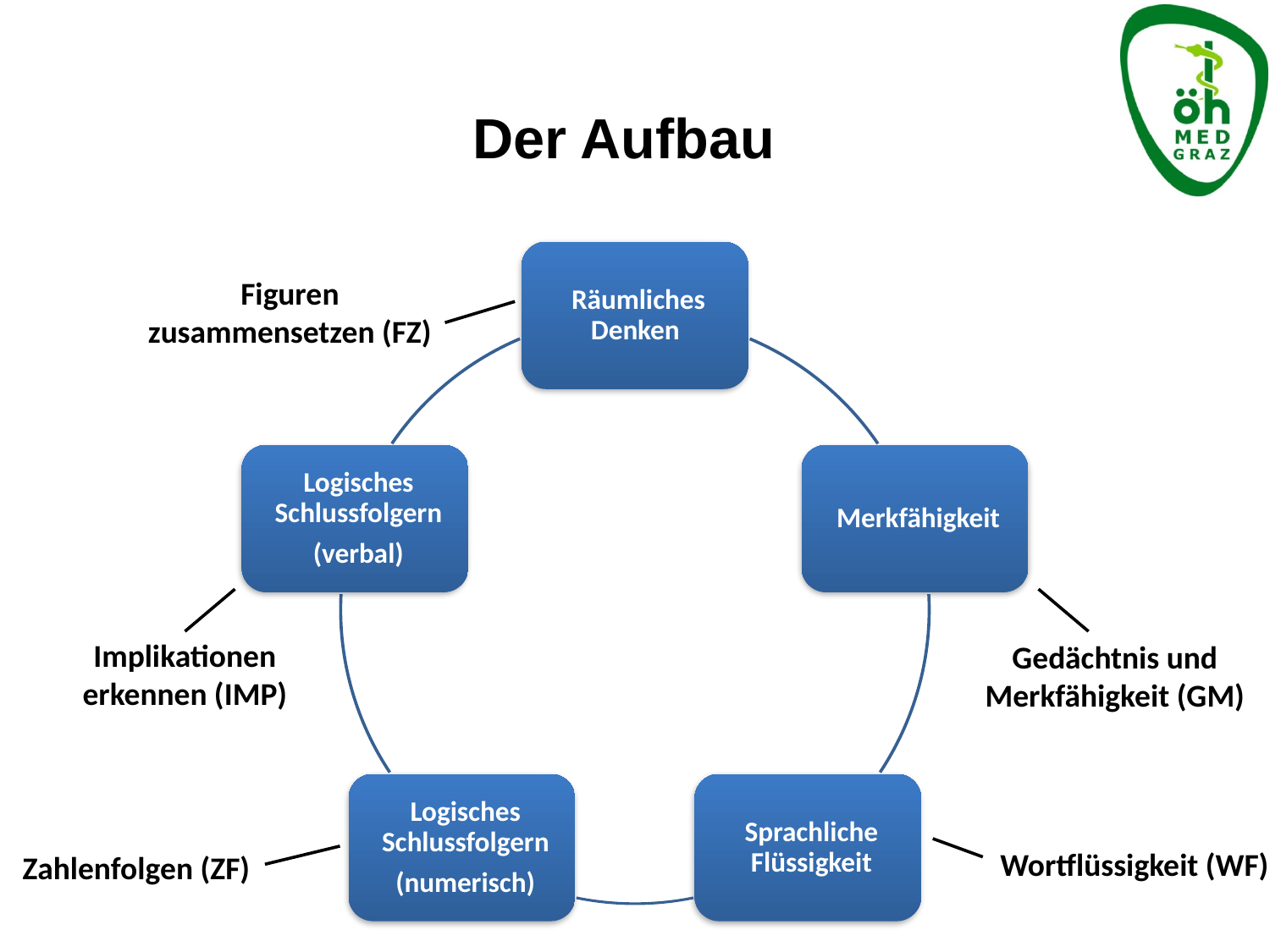

Der Aufbau
Räumliches Denken
Merkfähigkeit
Sprachliche Flüssigkeit
Logisches Schlussfolgern
(numerisch)
Logisches Schlussfolgern
(verbal)
Figuren zusammensetzen (FZ)
Implikationen erkennen (IMP)
Gedächtnis und Merkfähigkeit (GM)
Wortflüssigkeit (WF)
Zahlenfolgen (ZF)